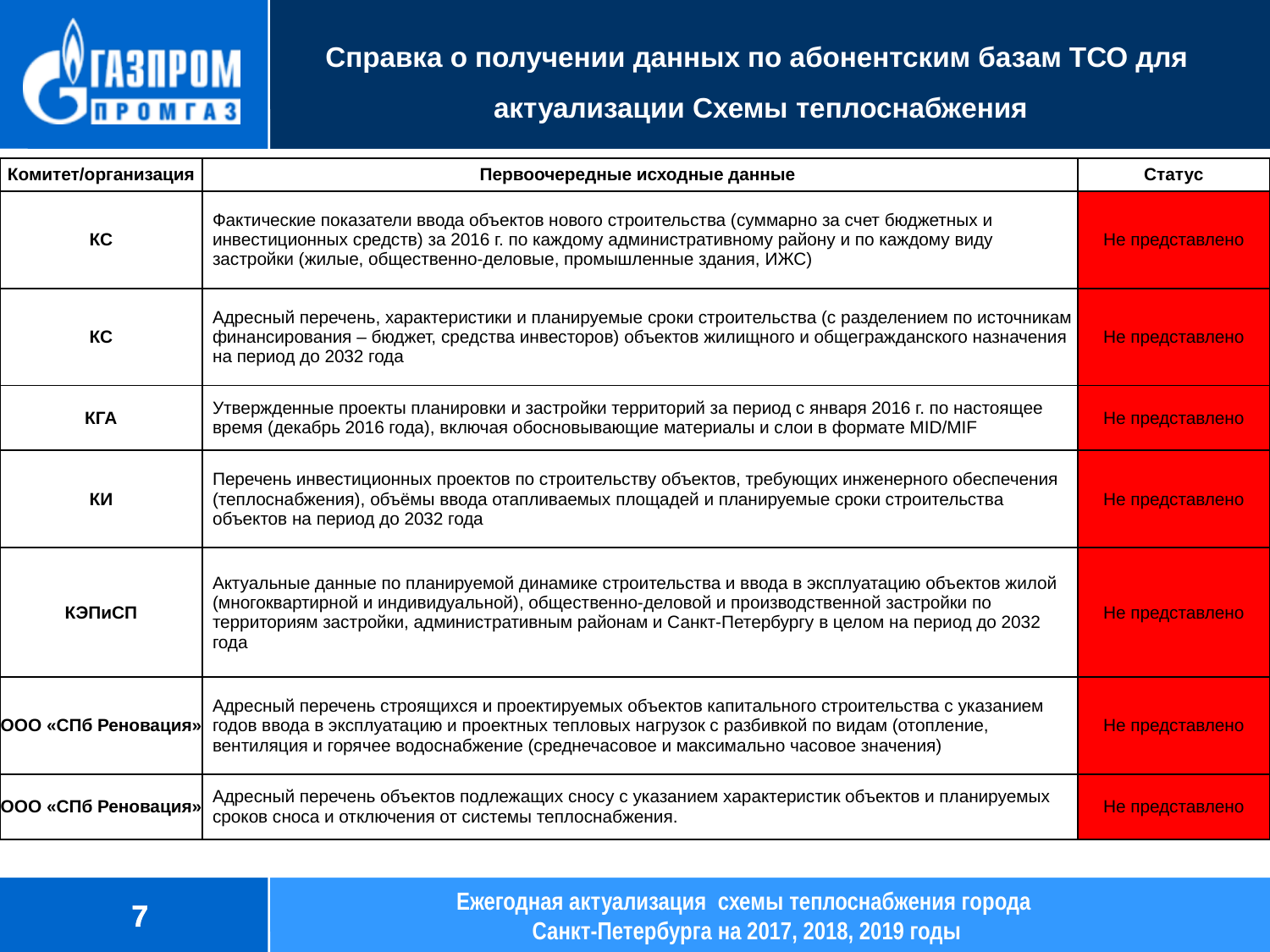

# Справка о получении данных по абонентским базам ТСО для  актуализации Схемы теплоснабжения
| Комитет/организация | Первоочередные исходные данные | Статус |
| --- | --- | --- |
| КС | Фактические показатели ввода объектов нового строительства (суммарно за счет бюджетных и инвестиционных средств) за 2016 г. по каждому административному району и по каждому виду застройки (жилые, общественно-деловые, промышленные здания, ИЖС) | Не представлено |
| КС | Адресный перечень, характеристики и планируемые сроки строительства (с разделением по источникам финансирования – бюджет, средства инвесторов) объектов жилищного и общегражданского назначения на период до 2032 года | Не представлено |
| КГА | Утвержденные проекты планировки и застройки территорий за период с января 2016 г. по настоящее время (декабрь 2016 года), включая обосновывающие материалы и слои в формате MID/MIF | Не представлено |
| КИ | Перечень инвестиционных проектов по строительству объектов, требующих инженерного обеспечения (теплоснабжения), объёмы ввода отапливаемых площадей и планируемые сроки строительства объектов на период до 2032 года | Не представлено |
| КЭПиСП | Актуальные данные по планируемой динамике строительства и ввода в эксплуатацию объектов жилой (многоквартирной и индивидуальной), общественно-деловой и производственной застройки по территориям застройки, административным районам и Санкт-Петербургу в целом на период до 2032 года | Не представлено |
| ООО «СПб Реновация» | Адресный перечень строящихся и проектируемых объектов капитального строительства с указанием годов ввода в эксплуатацию и проектных тепловых нагрузок с разбивкой по видам (отопление, вентиляция и горячее водоснабжение (среднечасовое и максимально часовое значения) | Не представлено |
| ООО «СПб Реновация» | Адресный перечень объектов подлежащих сносу с указанием характеристик объектов и планируемых сроков сноса и отключения от системы теплоснабжения. | Не представлено |
7
Ежегодная актуализация  схемы теплоснабжения города
Санкт-Петербурга на 2017, 2018, 2019 годы